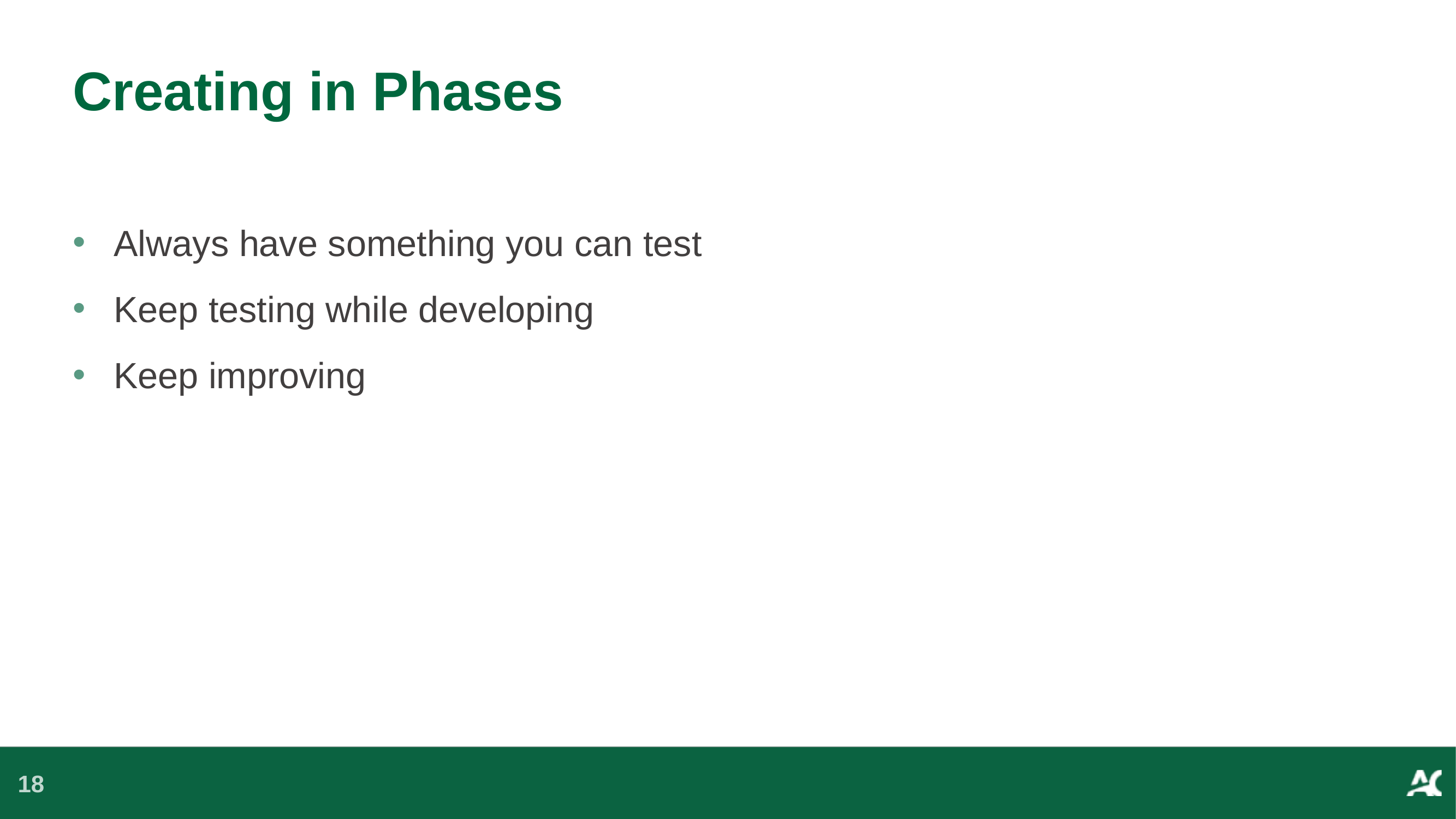

# Creating in Phases
Always have something you can test
Keep testing while developing
Keep improving

18